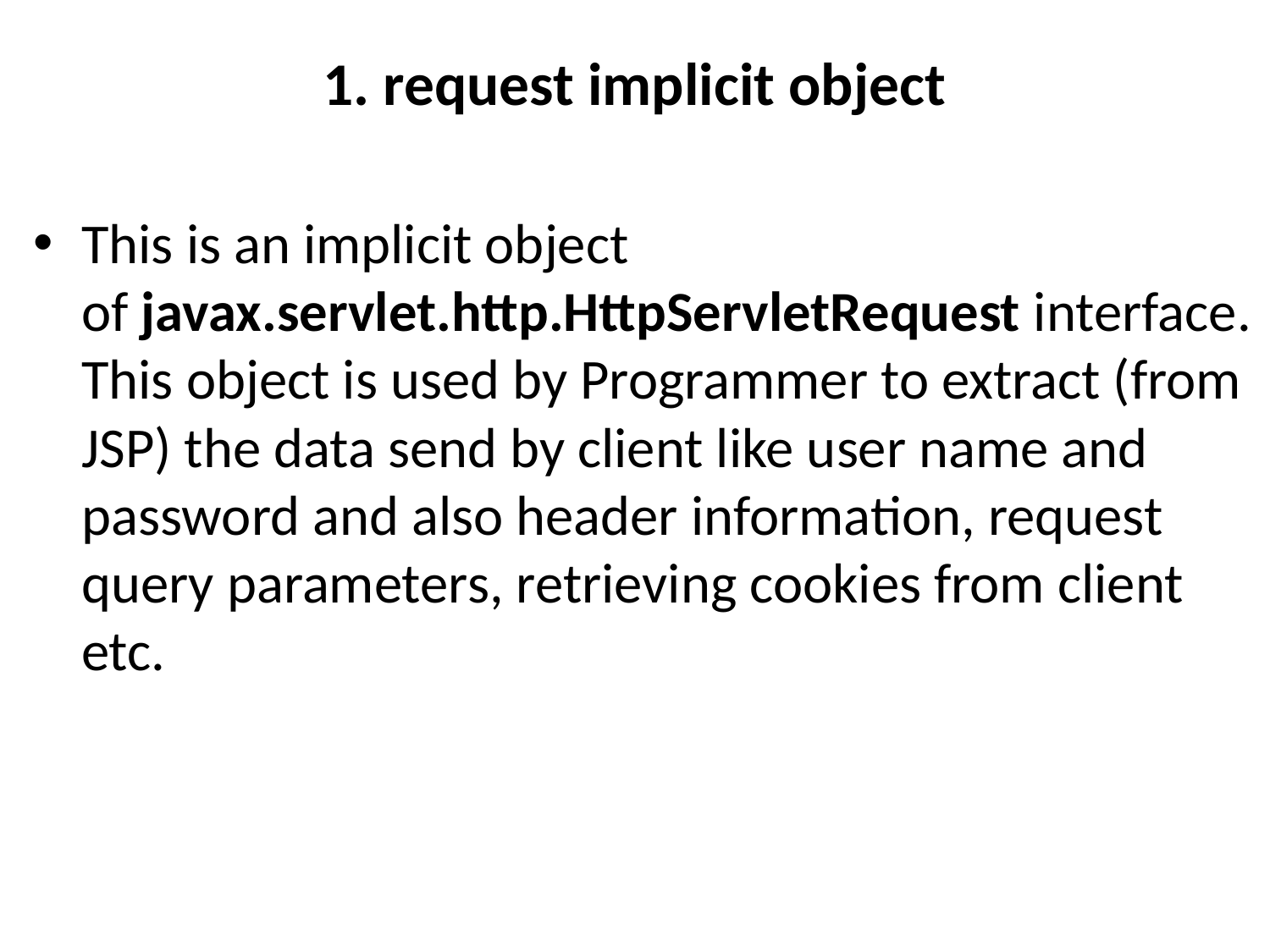

# 1. request implicit object
This is an implicit object of javax.servlet.http.HttpServletRequest interface. This object is used by Programmer to extract (from JSP) the data send by client like user name and password and also header information, request query parameters, retrieving cookies from client etc.